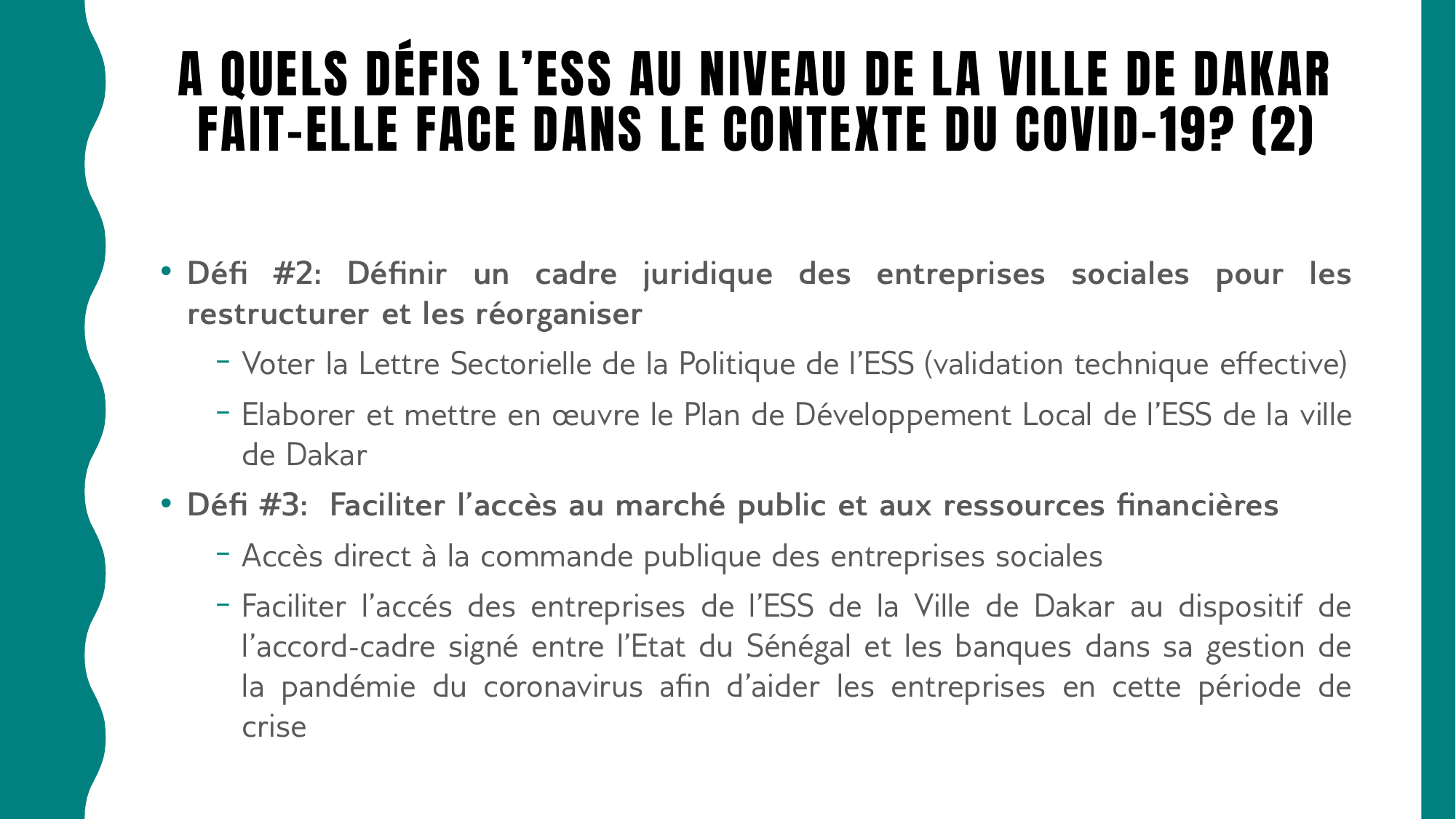

# A quels défis l’ess au niveau de la ville de dakar fait-elle face dans le contexte du covid-19? (2)
Défi #2: Définir un cadre juridique des entreprises sociales pour les restructurer et les réorganiser
Voter la Lettre Sectorielle de la Politique de l’ESS (validation technique effective)
Elaborer et mettre en œuvre le Plan de Développement Local de l’ESS de la ville de Dakar
Défi #3:  Faciliter l’accès au marché public et aux ressources financières
Accès direct à la commande publique des entreprises sociales
Faciliter l’accés des entreprises de l’ESS de la Ville de Dakar au dispositif de l’accord-cadre signé entre l’Etat du Sénégal et les banques dans sa gestion de la pandémie du coronavirus afin d’aider les entreprises en cette période de crise